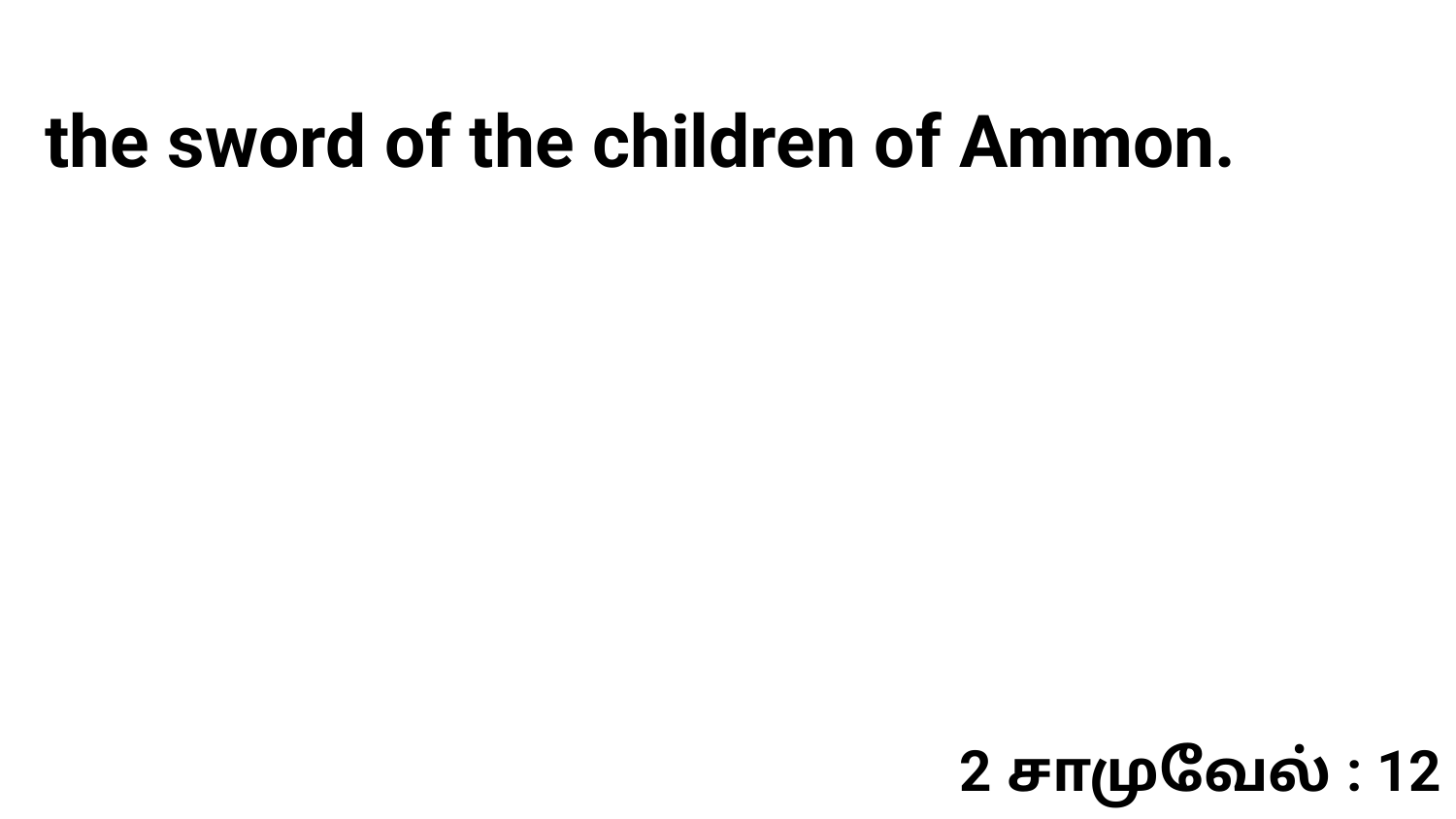

the sword of the children of Ammon.
2 சாமுவேல் : 12